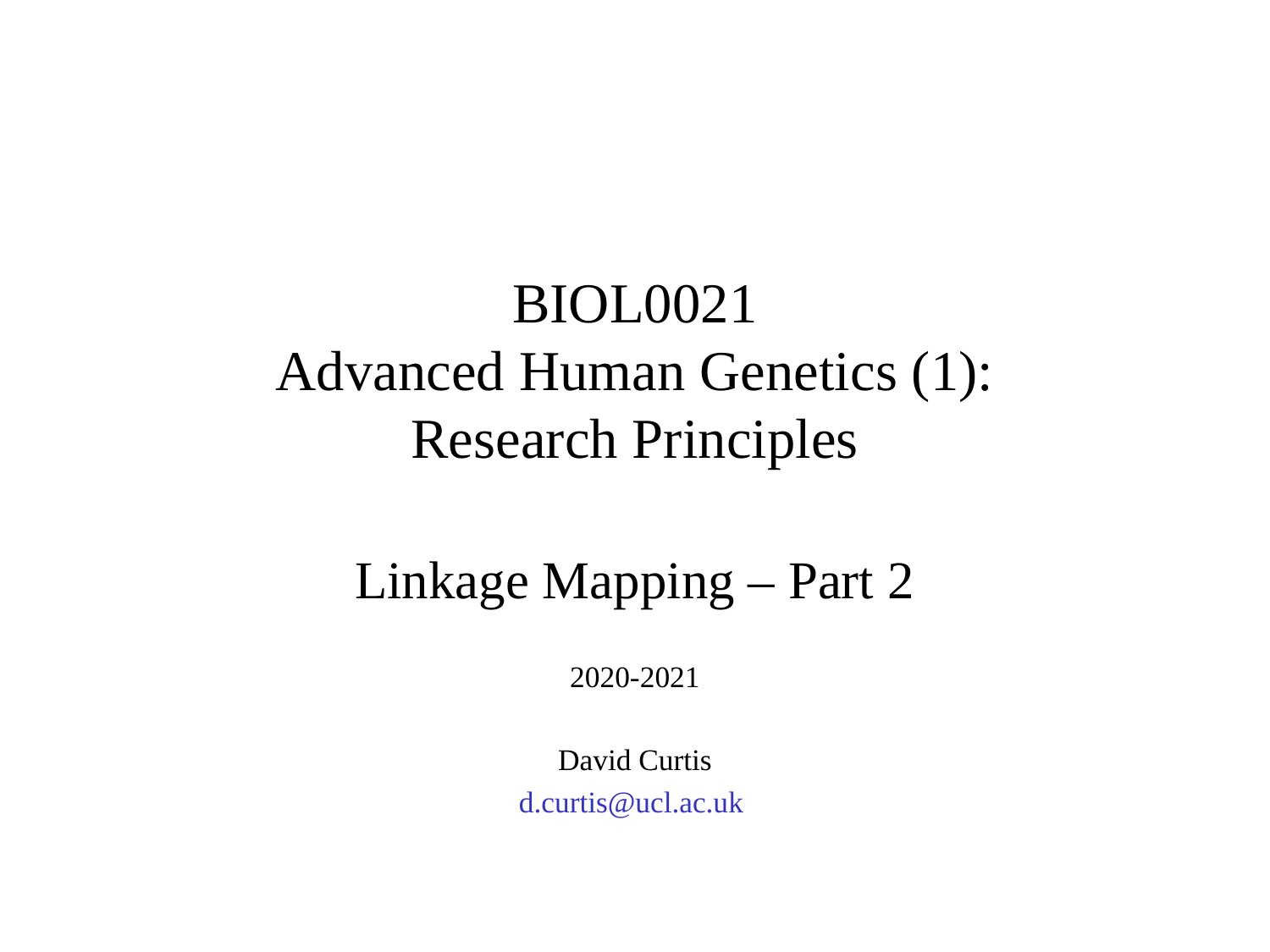

# BIOL0021 Advanced Human Genetics (1): Research Principles
Linkage Mapping – Part 2

2020-2021

David Curtis
d.curtis@ucl.ac.uk